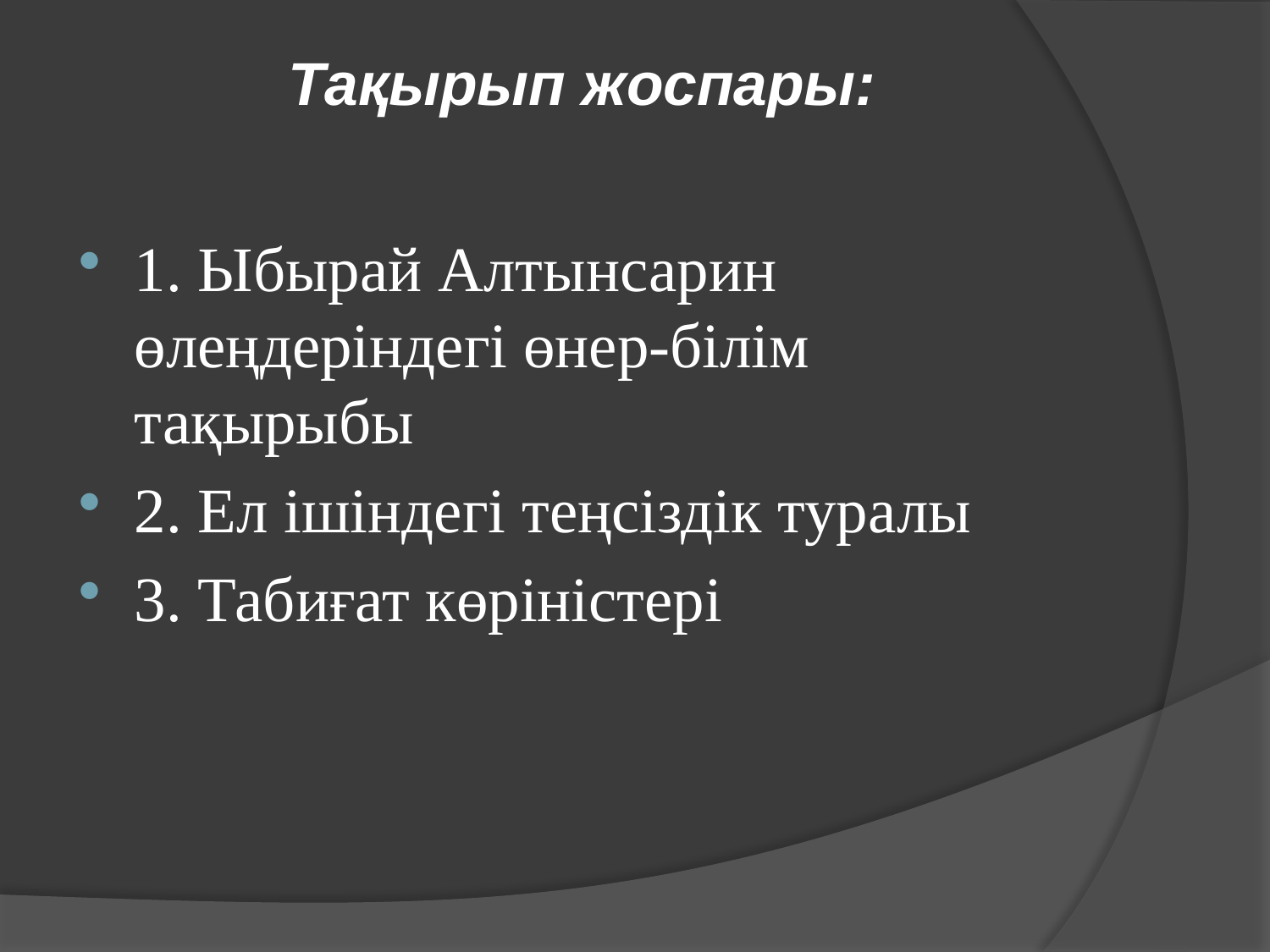

# Тақырып жоспары:
1. Ыбырай Алтынсарин өлеңдеріндегі өнер-білім тақырыбы
2. Ел ішіндегі теңсіздік туралы
3. Табиғат көріністері